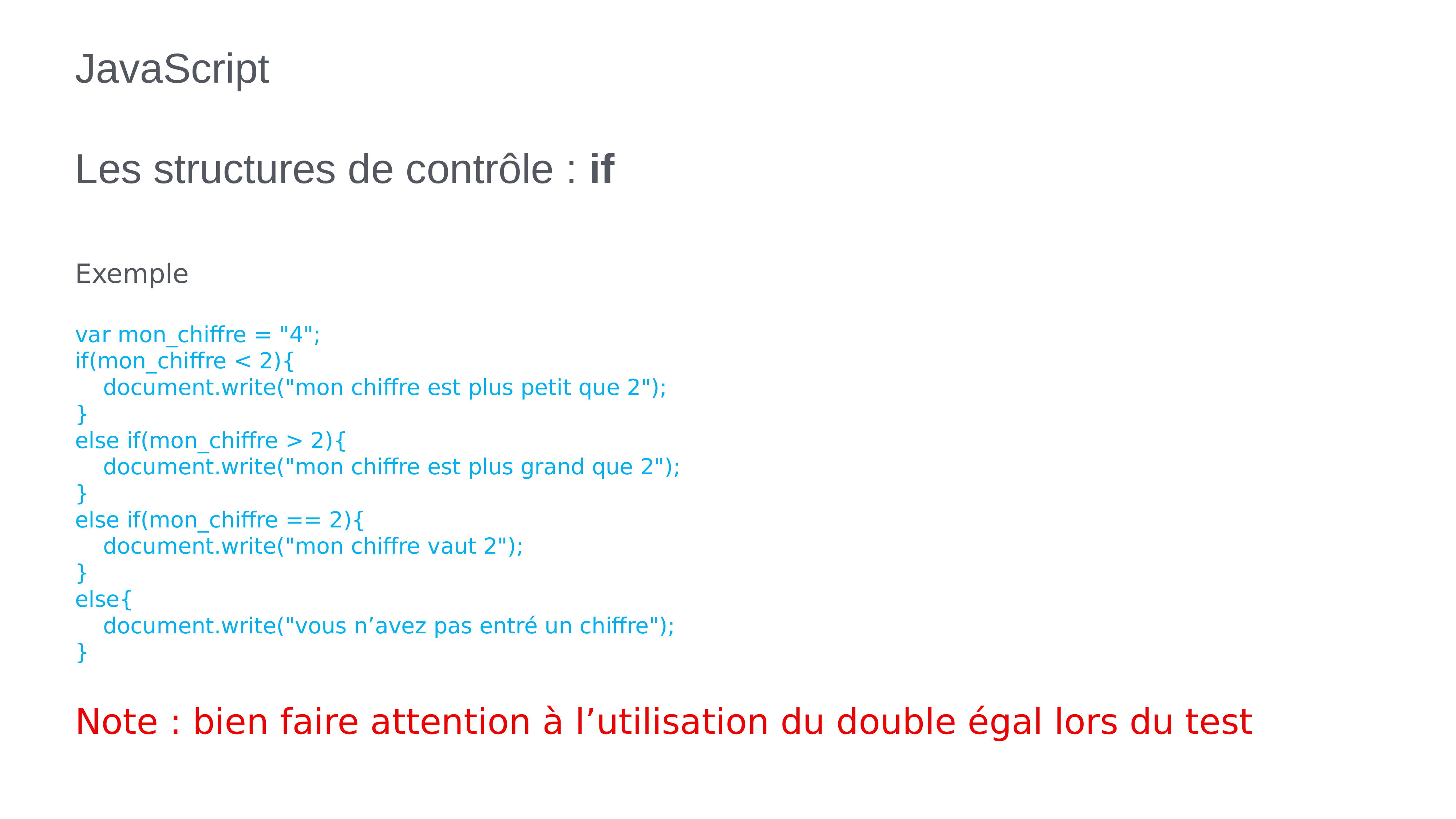

# JavaScript
Les structures de contrôle : if
Exemple
var mon_chiffre = "4";
if(mon_chiffre < 2){
    document.write("mon chiffre est plus petit que 2");
}
else if(mon_chiffre > 2){
    document.write("mon chiffre est plus grand que 2");
}
else if(mon_chiffre == 2){
    document.write("mon chiffre vaut 2");
}
else{
    document.write("vous n’avez pas entré un chiffre");
}
Note : bien faire attention à l’utilisation du double égal lors du test